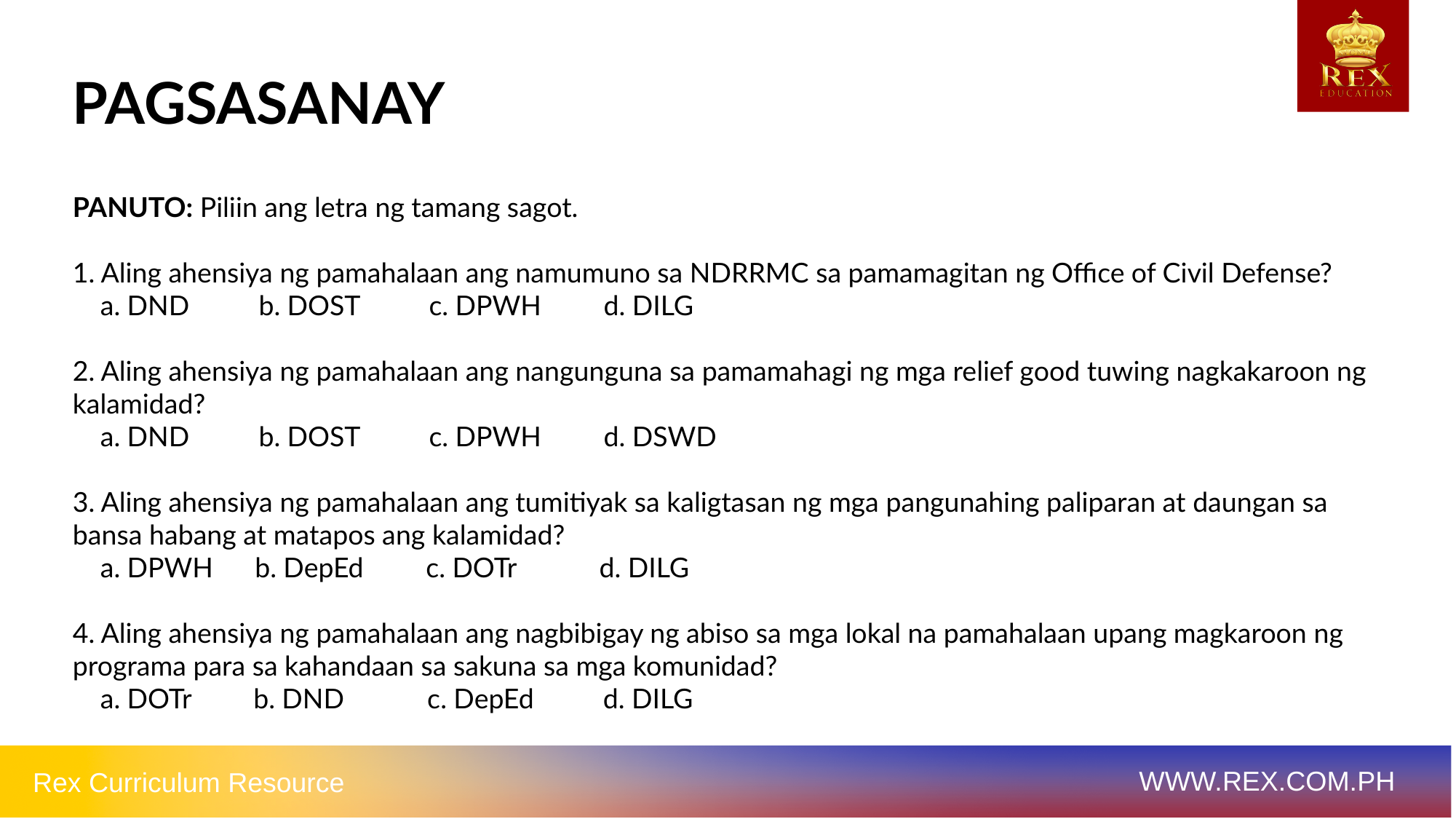

# PAGSASANAY
PANUTO: Piliin ang letra ng tamang sagot.

1. Aling ahensiya ng pamahalaan ang namumuno sa NDRRMC sa pamamagitan ng Office of Civil Defense?
    a. DND          b. DOST          c. DPWH         d. DILG

2. Aling ahensiya ng pamahalaan ang nangunguna sa pamamahagi ng mga relief good tuwing nagkakaroon ng kalamidad?
    a. DND          b. DOST          c. DPWH         d. DSWD

3. Aling ahensiya ng pamahalaan ang tumitiyak sa kaligtasan ng mga pangunahing paliparan at daungan sa bansa habang at matapos ang kalamidad?
    a. DPWH      b. DepEd         c. DOTr            d. DILG

4. Aling ahensiya ng pamahalaan ang nagbibigay ng abiso sa mga lokal na pamahalaan upang magkaroon ng programa para sa kahandaan sa sakuna sa mga komunidad?
    a. DOTr         b. DND            c. DepEd          d. DILG